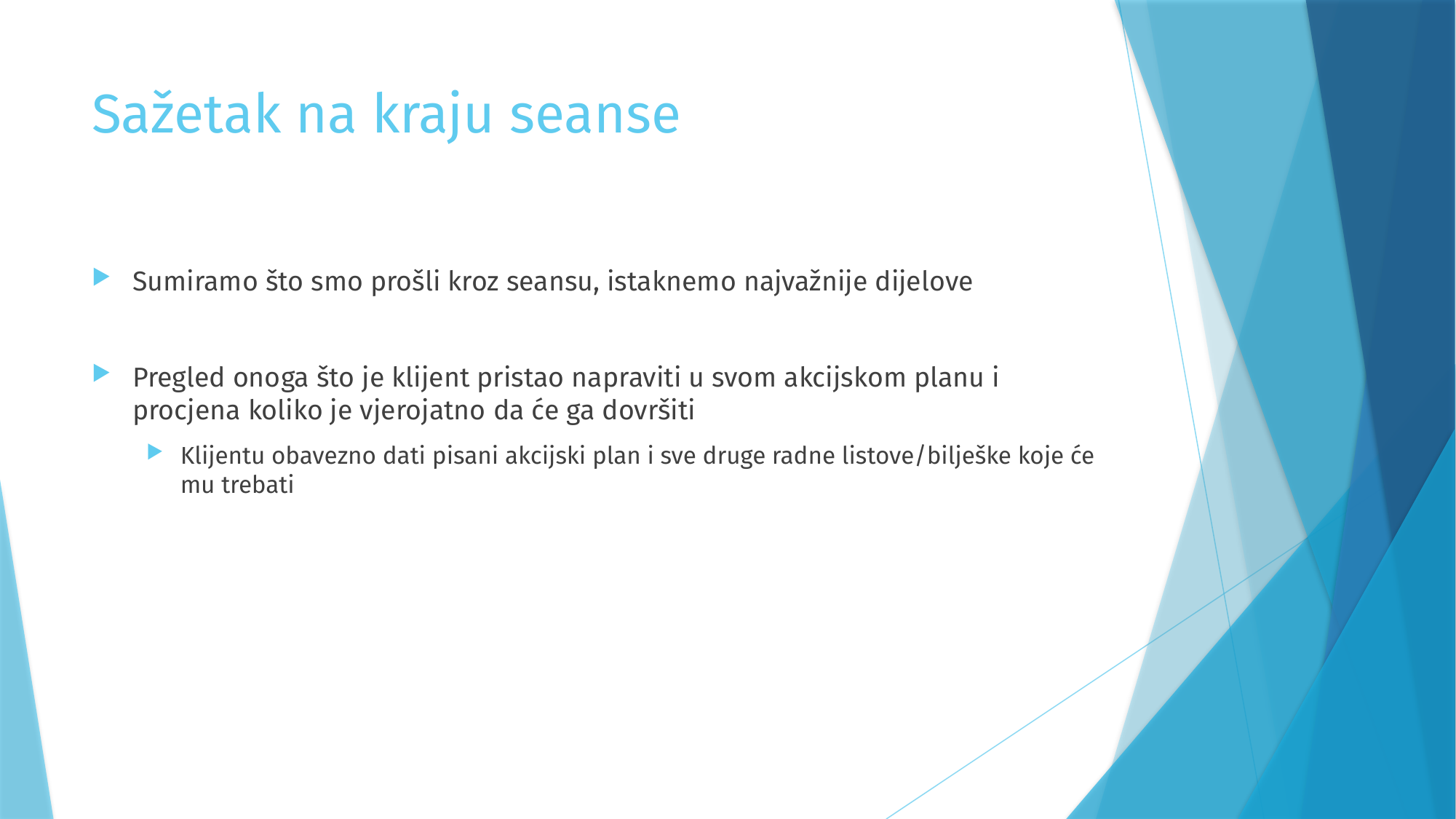

# Sažetak na kraju seanse
Sumiramo što smo prošli kroz seansu, istaknemo najvažnije dijelove

Pregled onoga što je klijent pristao napraviti u svom akcijskom planu i procjena koliko je vjerojatno da će ga dovršiti
Klijentu obavezno dati pisani akcijski plan i sve druge radne listove/bilješke koje će mu trebati